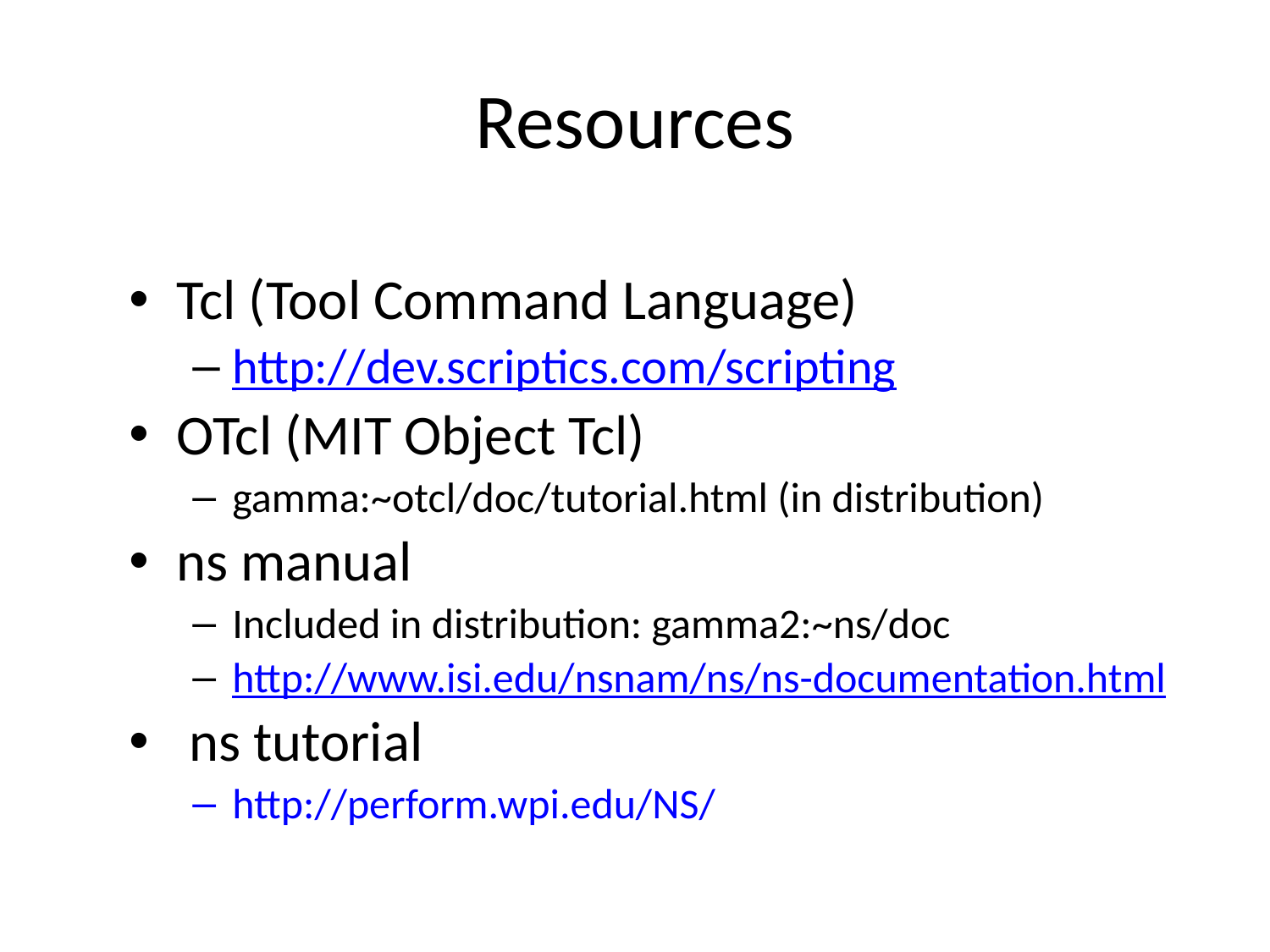

# Resources
Tcl (Tool Command Language)
http://dev.scriptics.com/scripting
OTcl (MIT Object Tcl)
gamma:~otcl/doc/tutorial.html (in distribution)
ns manual
Included in distribution: gamma2:~ns/doc
http://www.isi.edu/nsnam/ns/ns-documentation.html
 ns tutorial
http://perform.wpi.edu/NS/